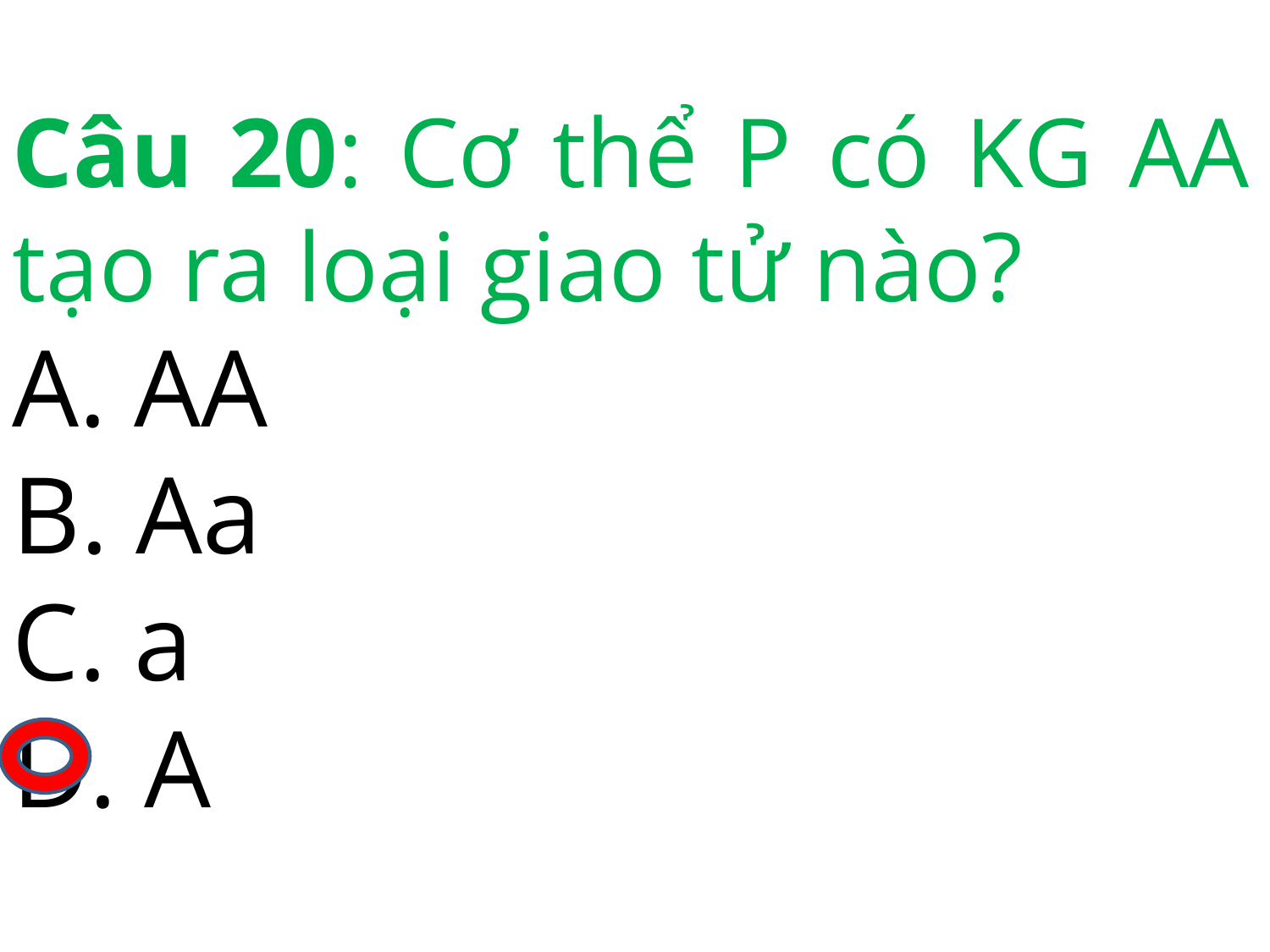

Câu 20: Cơ thể P có KG AA tạo ra loại giao tử nào?
A. AA
B. Aa
C. a
D. A